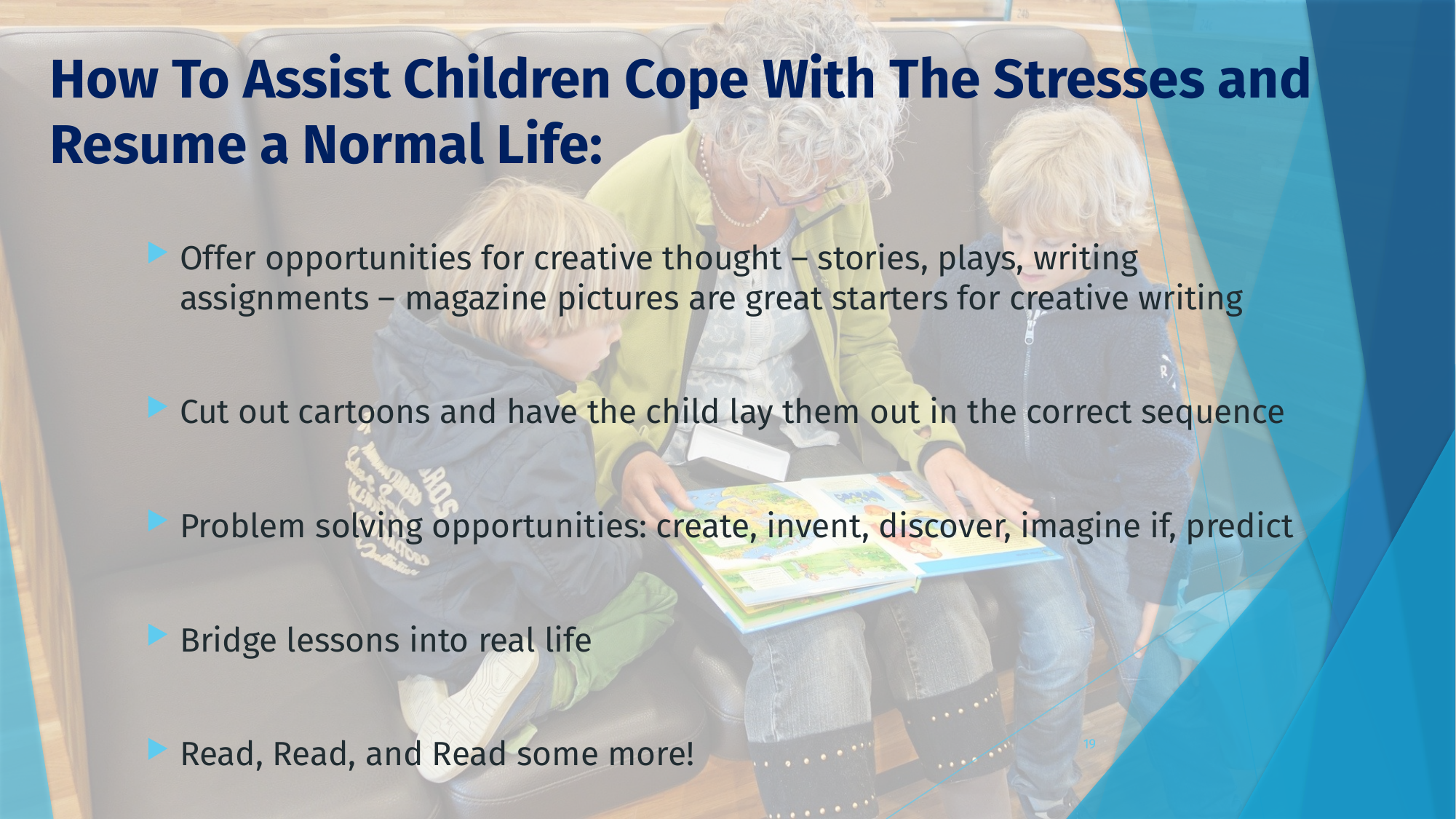

# How To Assist Children Cope With The Stresses and Resume a Normal Life:
Offer opportunities for creative thought – stories, plays, writing assignments – magazine pictures are great starters for creative writing

Cut out cartoons and have the child lay them out in the correct sequence

Problem solving opportunities: create, invent, discover, imagine if, predict

Bridge lessons into real life

Read, Read, and Read some more!

19